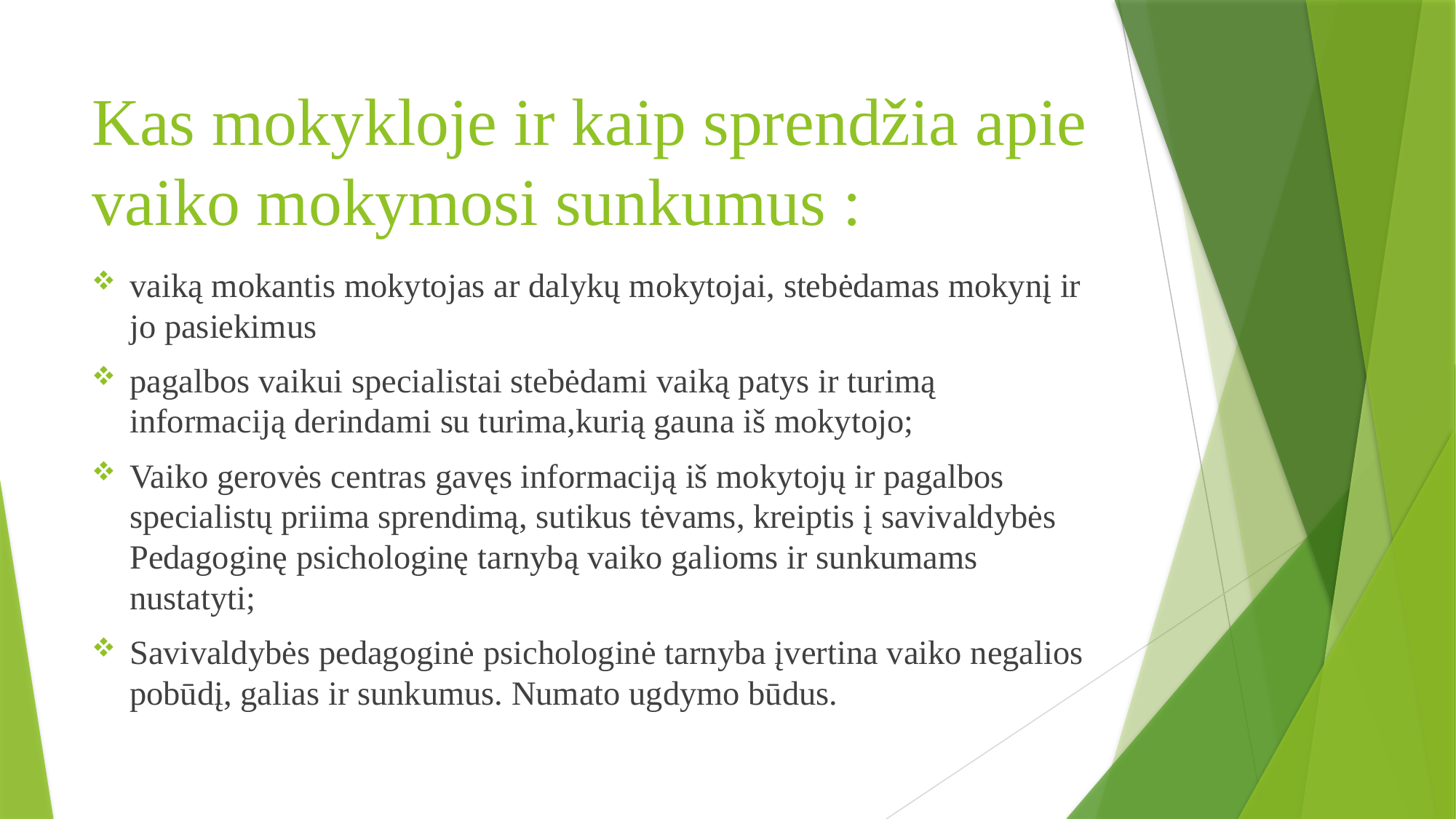

# Kas mokykloje ir kaip sprendžia apie vaiko mokymosi sunkumus :
vaiką mokantis mokytojas ar dalykų mokytojai, stebėdamas mokynį ir jo pasiekimus
pagalbos vaikui specialistai stebėdami vaiką patys ir turimą informaciją derindami su turima,kurią gauna iš mokytojo;
Vaiko gerovės centras gavęs informaciją iš mokytojų ir pagalbos specialistų priima sprendimą, sutikus tėvams, kreiptis į savivaldybės Pedagoginę psichologinę tarnybą vaiko galioms ir sunkumams nustatyti;
Savivaldybės pedagoginė psichologinė tarnyba įvertina vaiko negalios pobūdį, galias ir sunkumus. Numato ugdymo būdus.